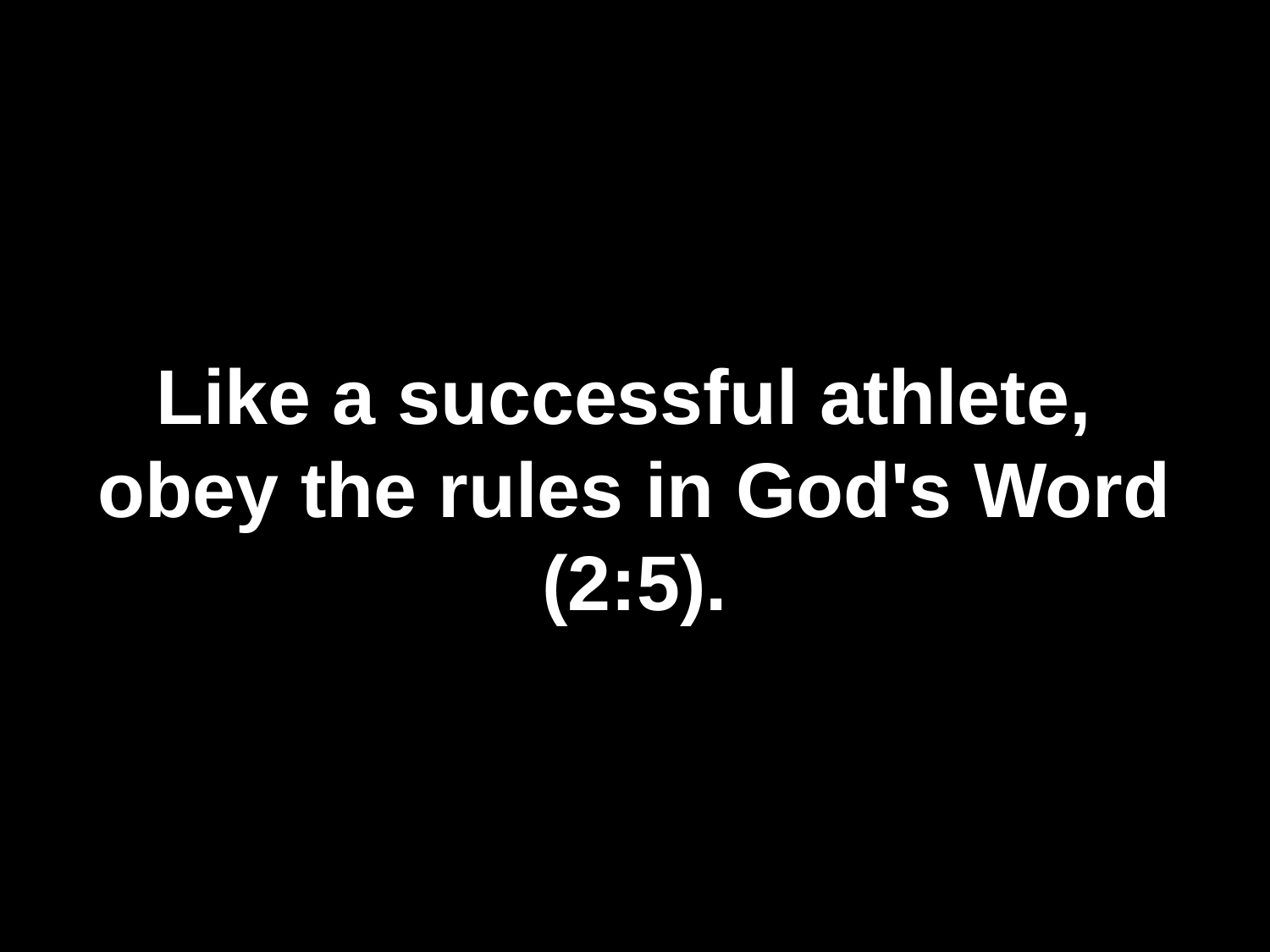

# Like a successful athlete, obey the rules in God's Word (2:5).